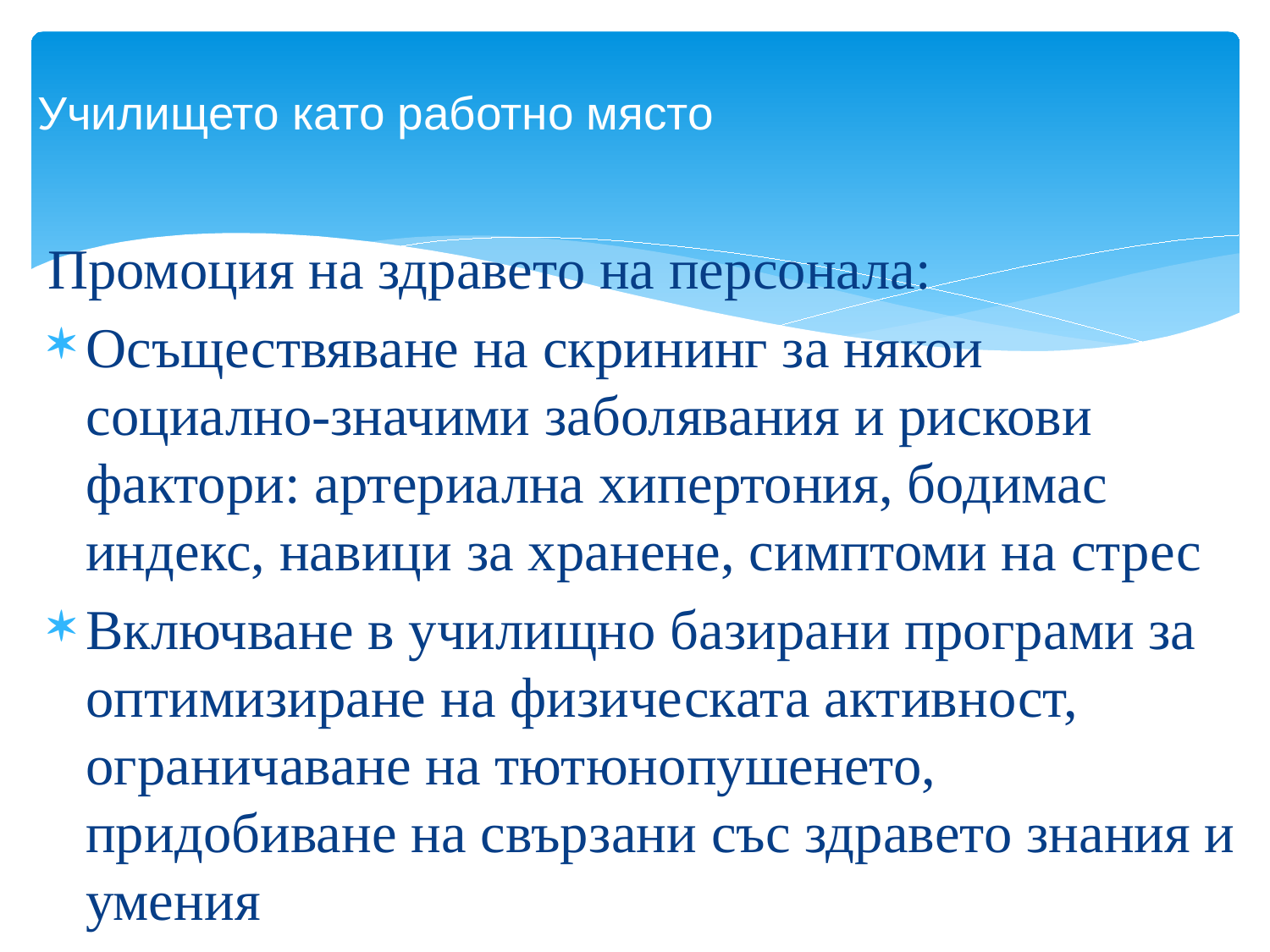

# Училището като работно място
Промоция на здравето на персонала:
Осъществяване на скрининг за някои социално-значими заболявания и рискови фактори: артериална хипертония, бодимас индекс, навици за хранене, симптоми на стрес
Включване в училищно базирани програми за оптимизиране на физическата активност, ограничаване на тютюнопушенето, придобиване на свързани със здравето знания и умения